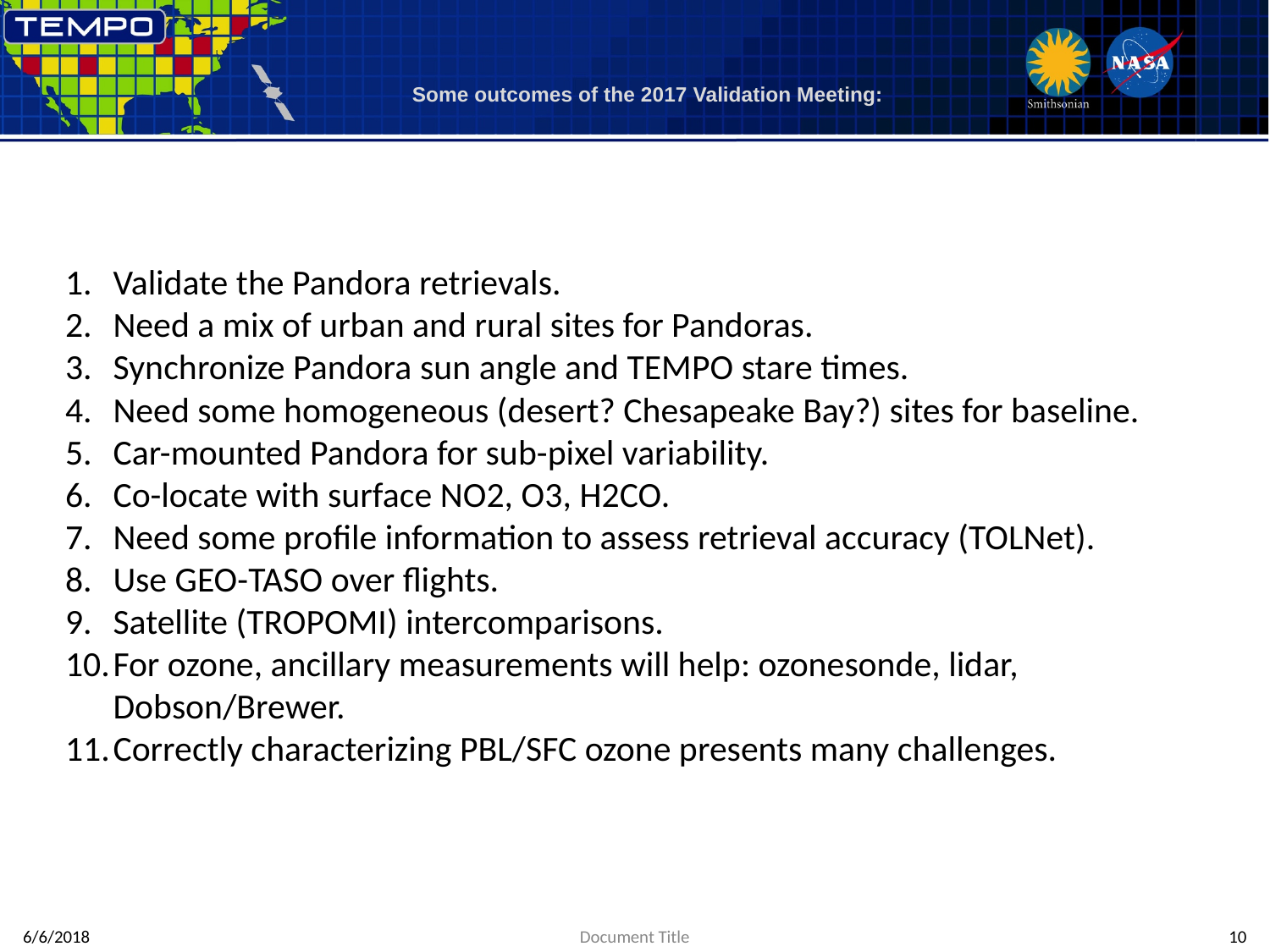

# Some outcomes of the 2017 Validation Meeting:
Validate the Pandora retrievals.
Need a mix of urban and rural sites for Pandoras.
Synchronize Pandora sun angle and TEMPO stare times.
Need some homogeneous (desert? Chesapeake Bay?) sites for baseline.
Car-mounted Pandora for sub-pixel variability.
Co-locate with surface NO2, O3, H2CO.
Need some profile information to assess retrieval accuracy (TOLNet).
Use GEO-TASO over flights.
Satellite (TROPOMI) intercomparisons.
For ozone, ancillary measurements will help: ozonesonde, lidar, Dobson/Brewer.
Correctly characterizing PBL/SFC ozone presents many challenges.